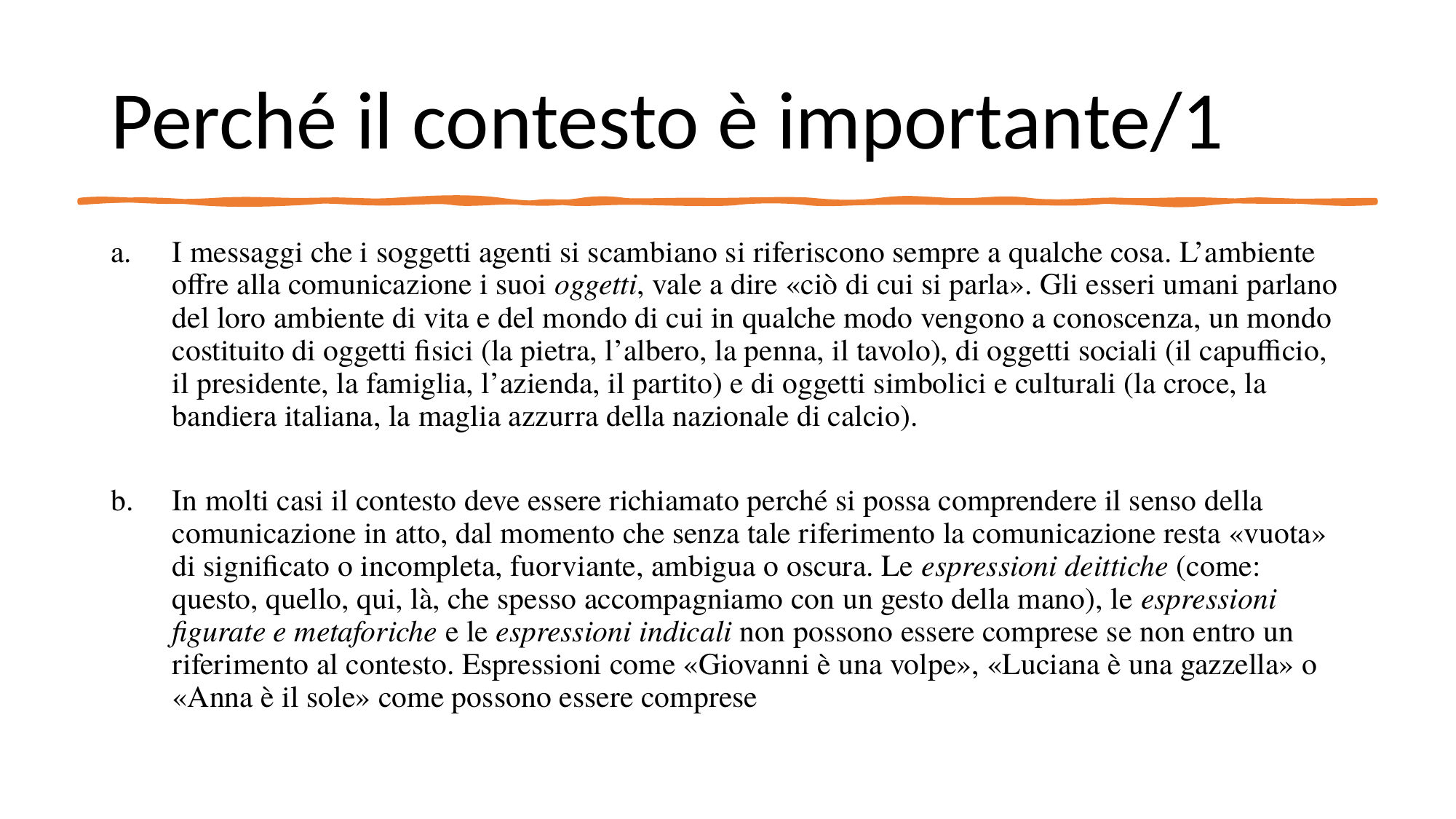

# Perché il contesto è importante/1

I messaggi che i soggetti agenti si scambiano si riferiscono sempre a qualche cosa. L’ambiente offre alla comunicazione i suoi oggetti, vale a dire «ciò di cui si parla». Gli esseri umani parlano del loro ambiente di vita e del mondo di cui in qualche modo vengono a conoscenza, un mondo costituito di oggetti fisici (la pietra, l’albero, la penna, il tavolo), di oggetti sociali (il capufficio, il presidente, la famiglia, l’azienda, il partito) e di oggetti simbolici e culturali (la croce, la bandiera italiana, la maglia azzurra della nazionale di calcio).
In molti casi il contesto deve essere richiamato perché si possa comprendere il senso della comunicazione in atto, dal momento che senza tale riferimento la comunicazione resta «vuota» di significato o incompleta, fuorviante, ambigua o oscura. Le espressioni deittiche (come: questo, quello, qui, là, che spesso accompagniamo con un gesto della mano), le espressioni figurate e metaforiche e le espressioni indicali non possono essere comprese se non entro un riferimento al contesto. Espressioni come «Giovanni è una volpe», «Luciana è una gazzella» o «Anna è il sole» come possono essere comprese